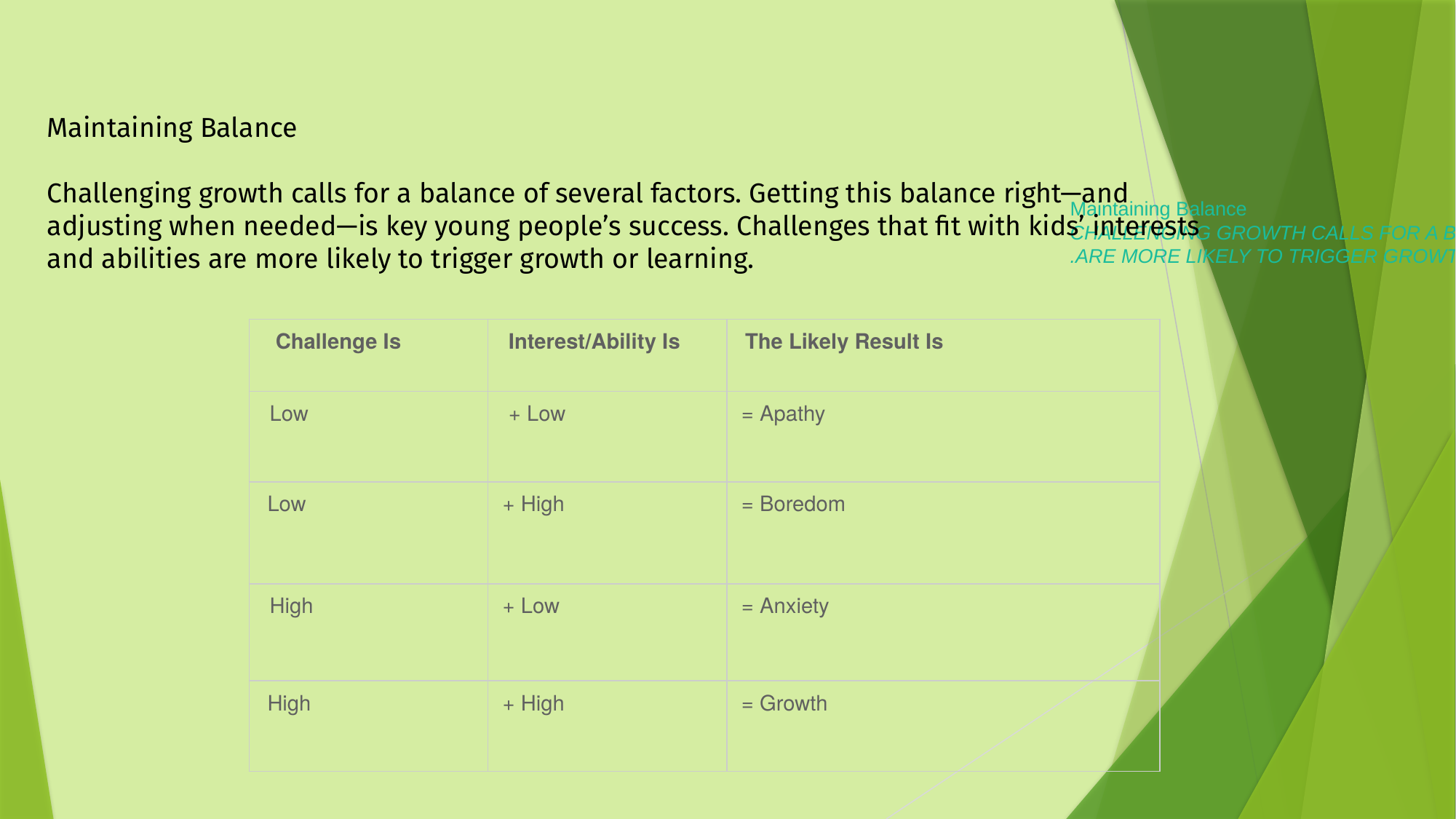

Maintaining Balance

Challenging growth calls for a balance of several factors. Getting this balance right—and adjusting when needed—is key young people’s success. Challenges that fit with kids’ interests and abilities are more likely to trigger growth or learning.
Maintaining Balance
CHALLENGING GROWTH CALLS FOR A BALANCE OF SEVERAL FACTORS. GETTING THIS BALANCE RIGHT—AND ADJUSTING WHEN NEEDED—IS KEY YOUNG PEOPLE’S SUCCESS. CHALLENGES THAT FIT WITH KIDS’ INTERESTS AND ABILITIES ARE MORE LIKELY TO TRIGGER GROWTH OR LEARNING.

| Challenge Is | Interest/Ability Is | The Likely Result Is |
| --- | --- | --- |
| Low | + Low | = Apathy |
| Low | + High | = Boredom |
| High | + Low | = Anxiety |
| High | + High | = Growth |